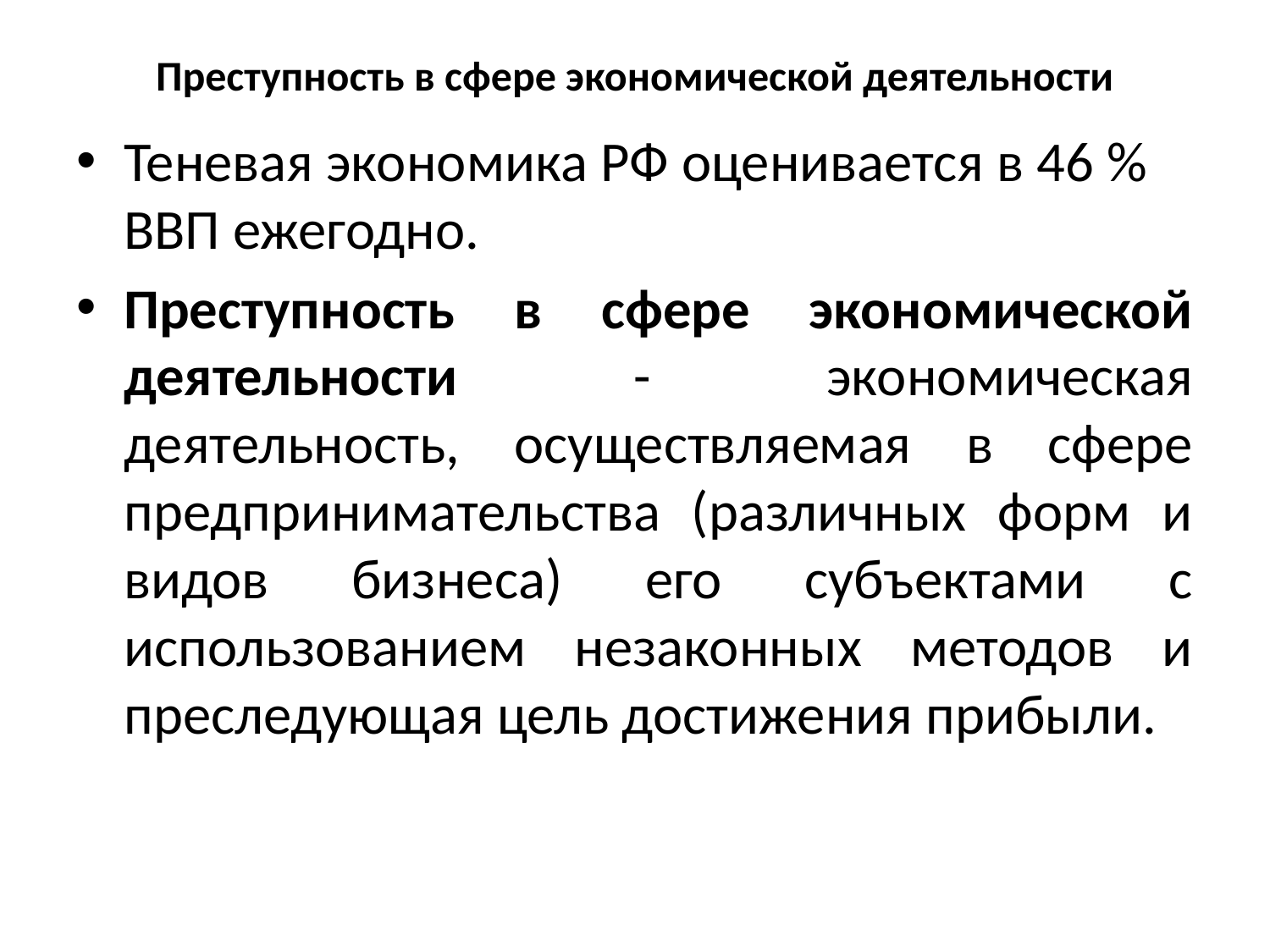

# Преступность в сфере экономической деятельности
Теневая экономика РФ оценивается в 46 % ВВП ежегодно.
Преступность в сфере экономической деятельности - экономическая деятельность, осуществляемая в сфере предпринимательства (различных форм и видов бизнеса) его субъектами с использованием незаконных методов и преследующая цель достижения прибыли.